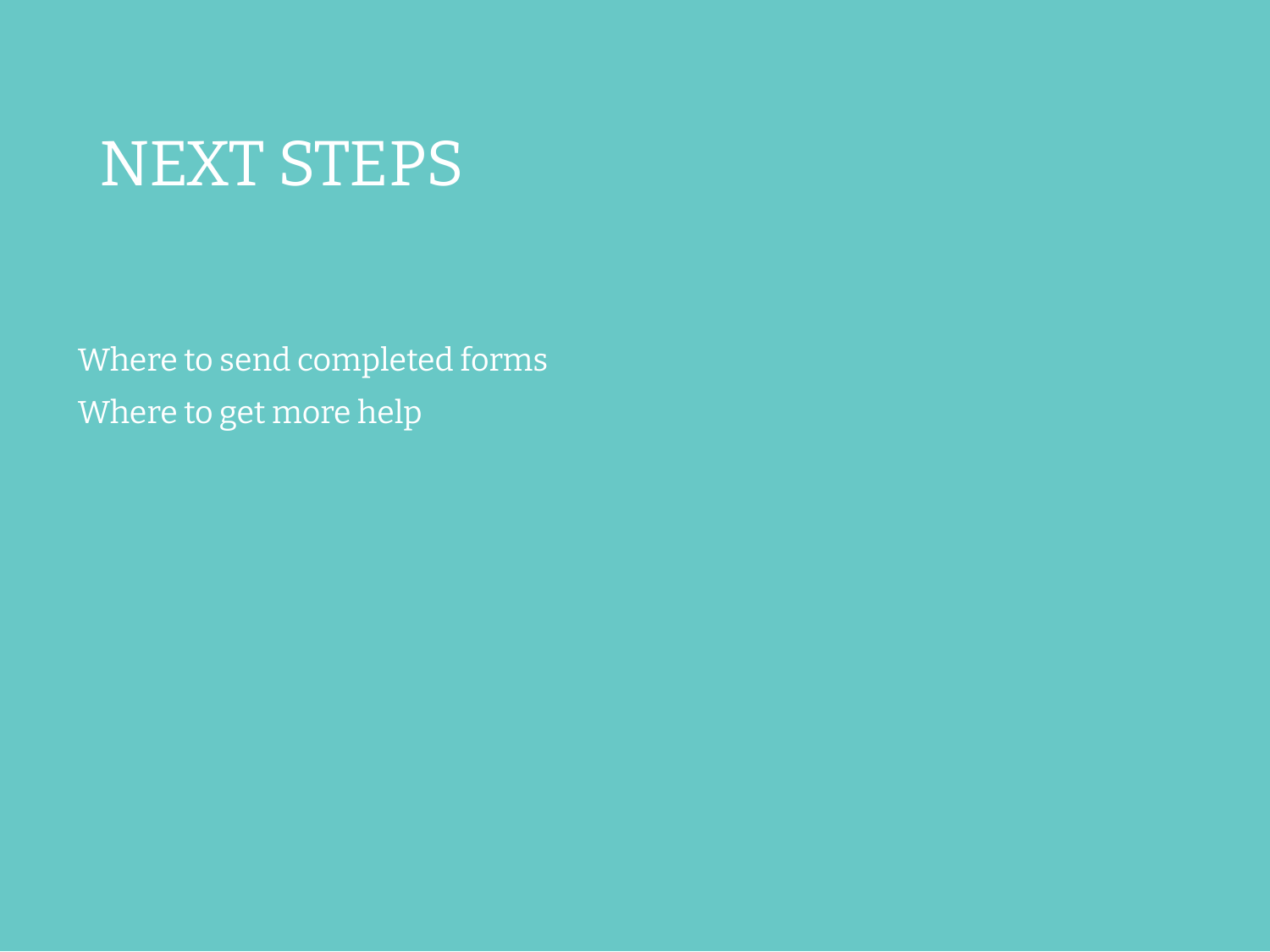

# NEXT STEPS
Where to send completed forms
Where to get more help